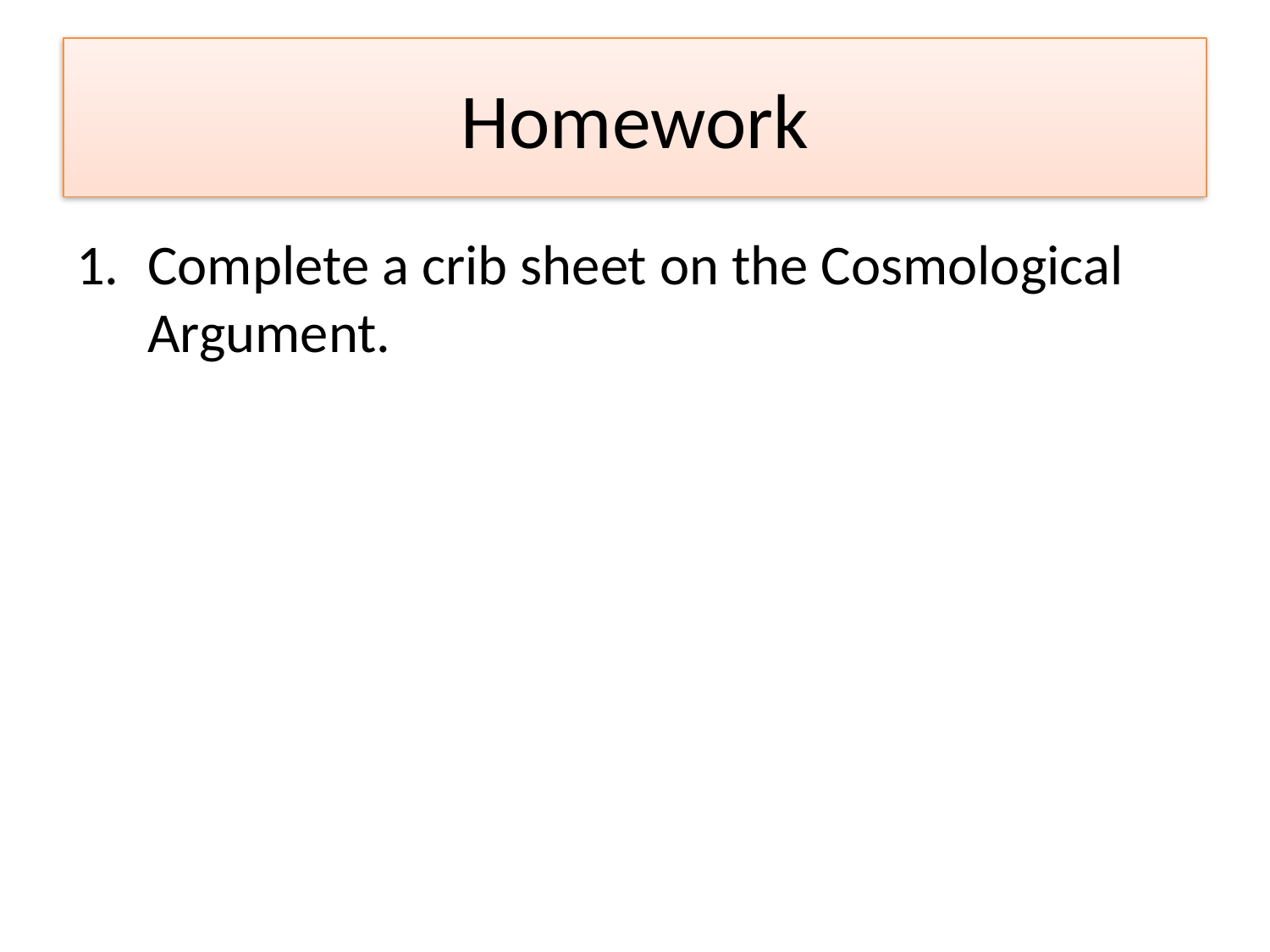

# Homework
Complete a crib sheet on the Cosmological Argument.